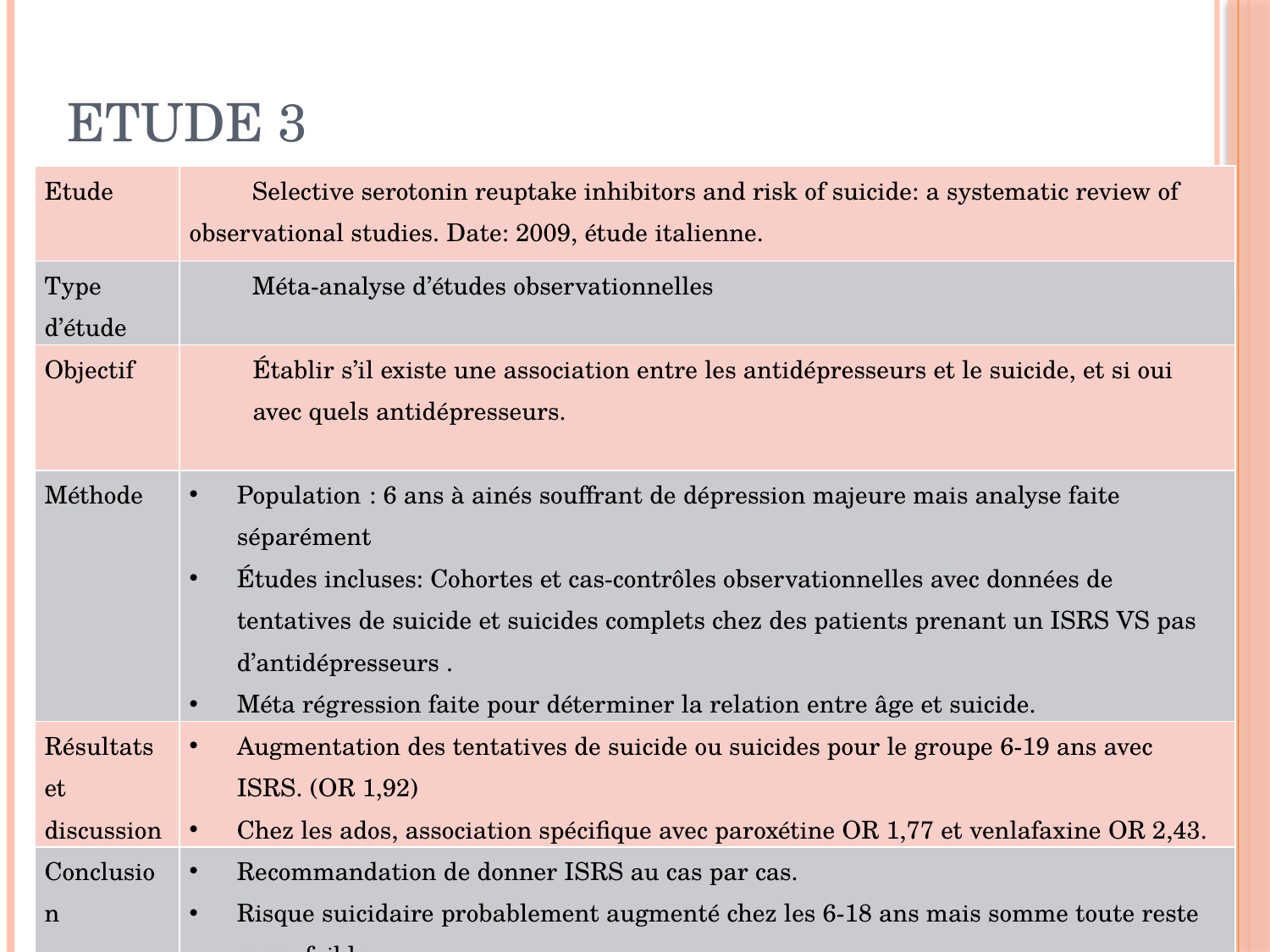

# Etude 3
| Etude | Selective serotonin reuptake inhibitors and risk of suicide: a systematic review of observational studies. Date: 2009, étude italienne. |
| --- | --- |
| Type d’étude | Méta-analyse d’études observationnelles |
| Objectif | Établir s’il existe une association entre les antidépresseurs et le suicide, et si oui avec quels antidépresseurs. |
| Méthode | Population : 6 ans à ainés souffrant de dépression majeure mais analyse faite séparément Études incluses: Cohortes et cas-contrôles observationnelles avec données de tentatives de suicide et suicides complets chez des patients prenant un ISRS VS pas d’antidépresseurs . Méta régression faite pour déterminer la relation entre âge et suicide. |
| Résultats et discussion | Augmentation des tentatives de suicide ou suicides pour le groupe 6-19 ans avec ISRS. (OR 1,92) Chez les ados, association spécifique avec paroxétine OR 1,77 et venlafaxine OR 2,43. |
| Conclusion | Recommandation de donner ISRS au cas par cas. Risque suicidaire probablement augmenté chez les 6-18 ans mais somme toute reste assez faible. |